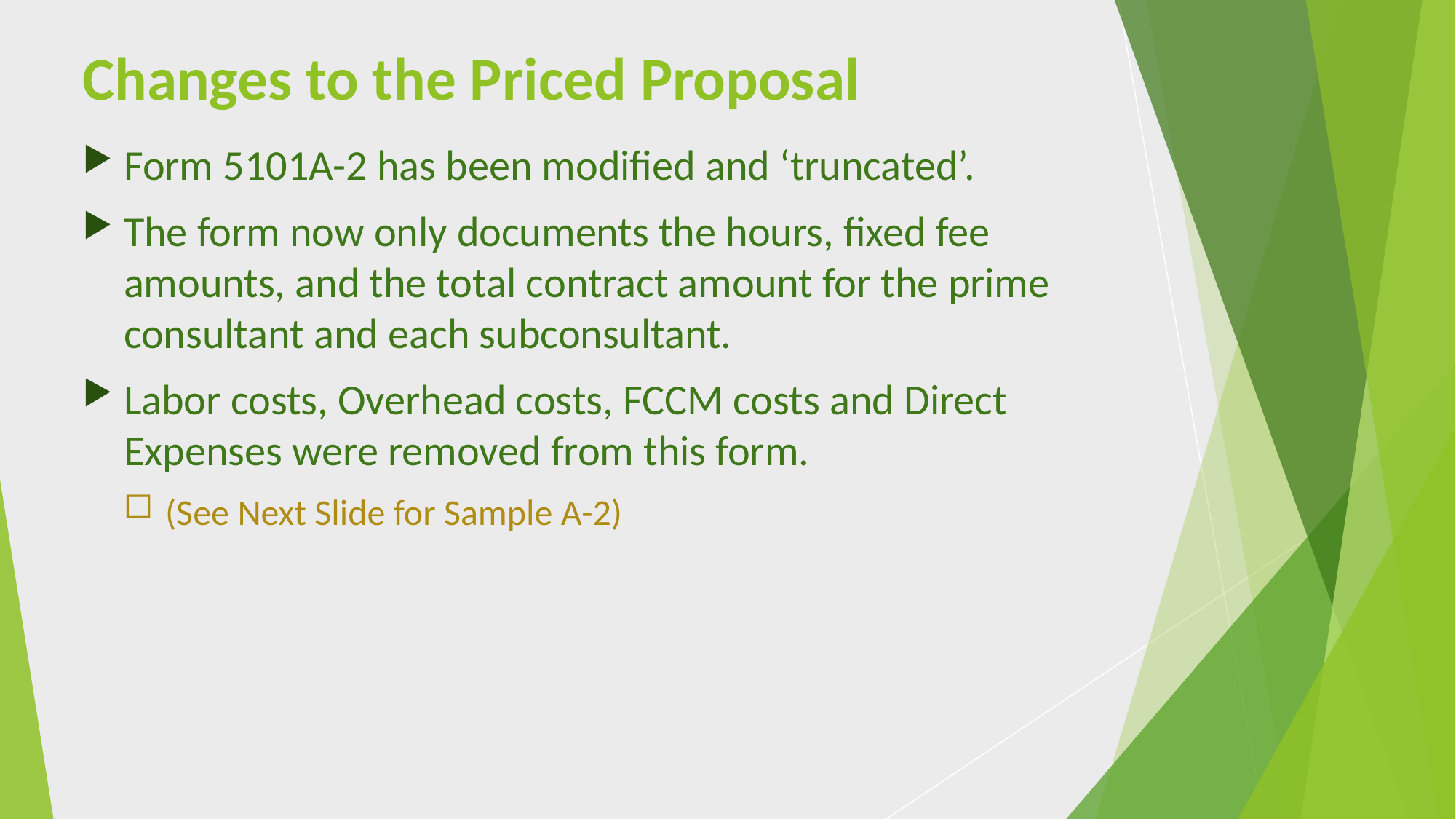

# Changes to the Priced Proposal
Form 5101A-2 has been modified and ‘truncated’.
The form now only documents the hours, fixed fee amounts, and the total contract amount for the prime consultant and each subconsultant.
Labor costs, Overhead costs, FCCM costs and Direct Expenses were removed from this form.
(See Next Slide for Sample A-2)